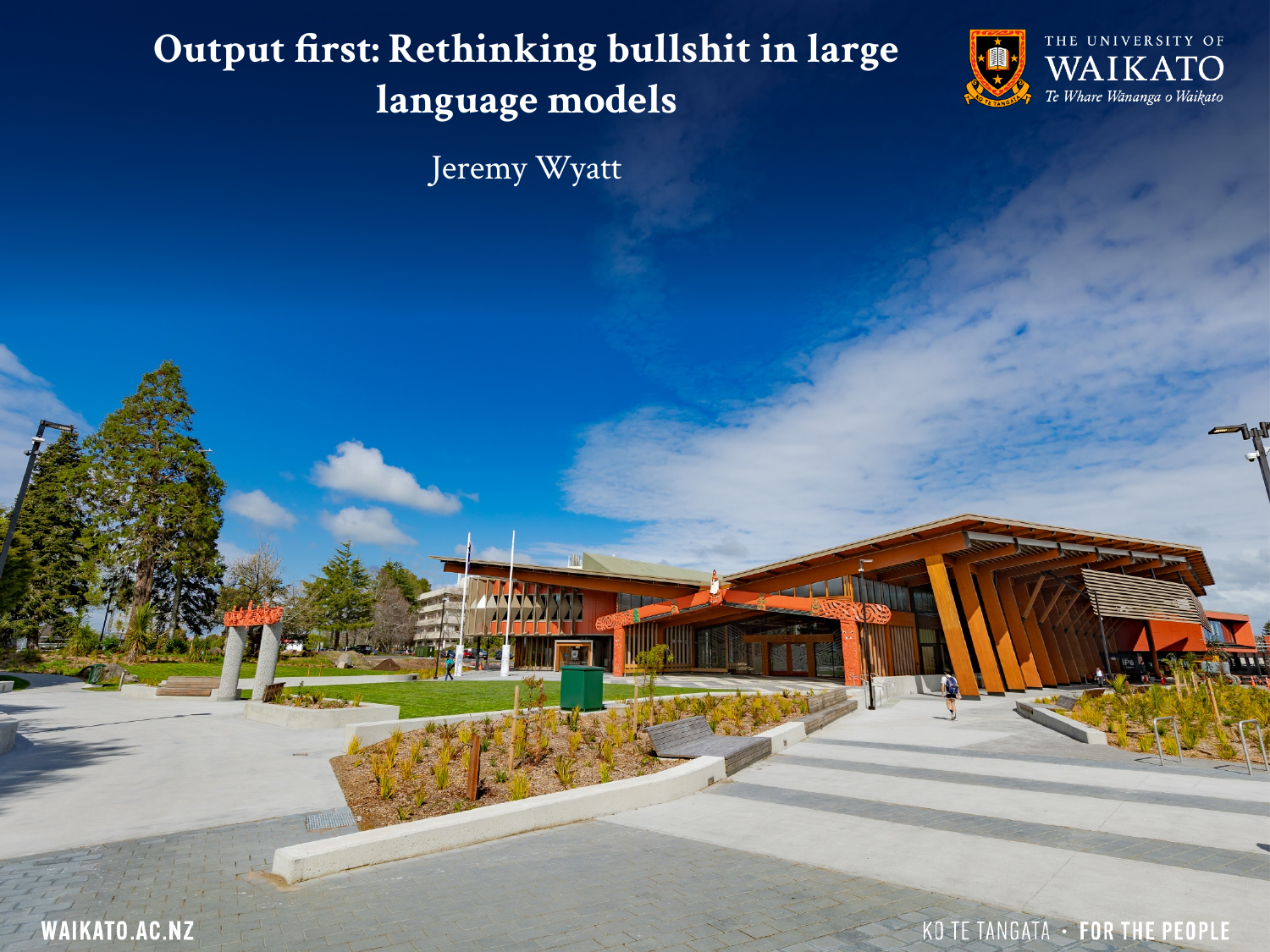

# Output first: Rethinking bullshit in large language models
Jeremy Wyatt